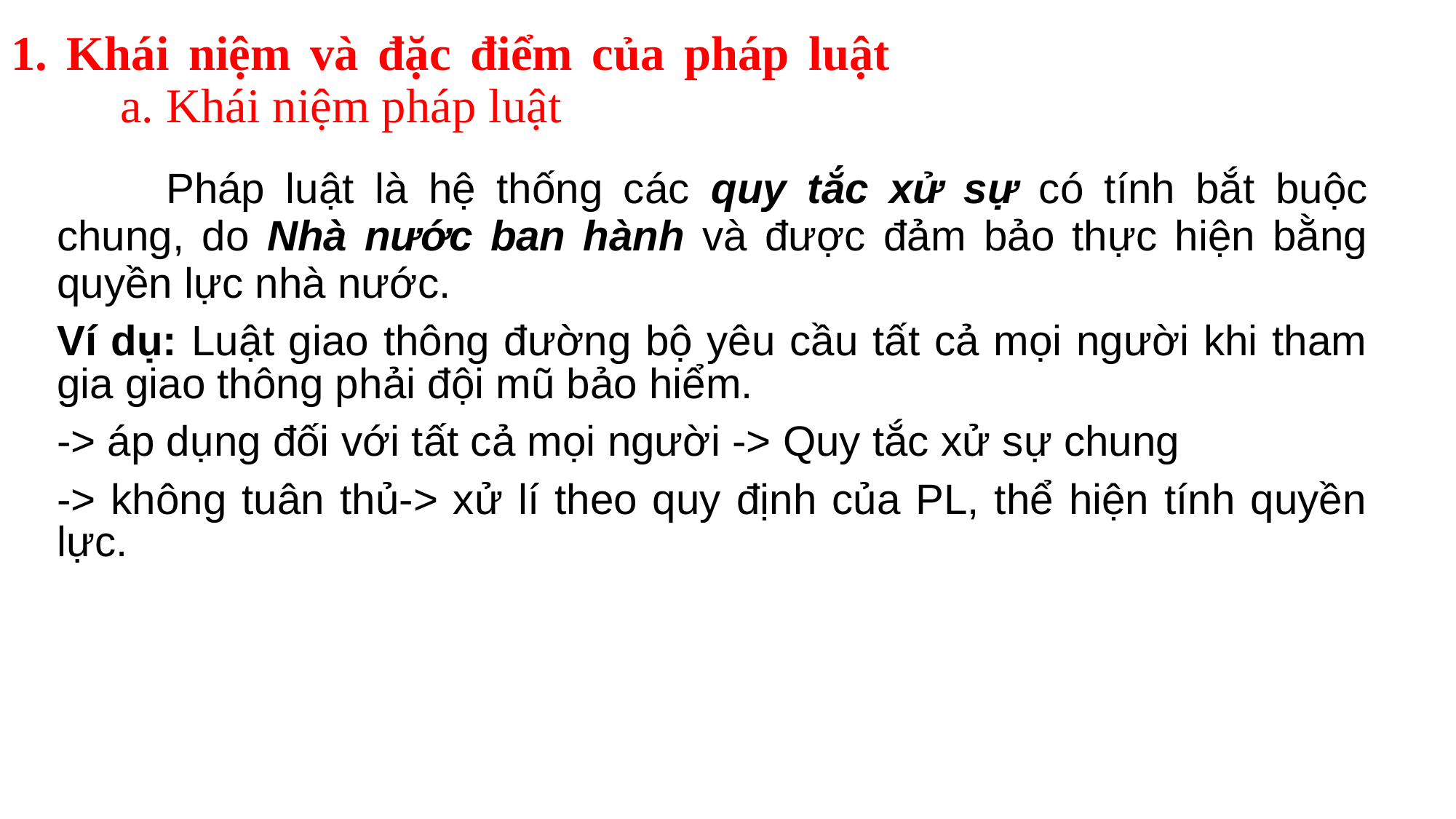

1. Khái niệm và đặc điểm của pháp luật
	a. Khái niệm pháp luật
	Pháp luật là hệ thống các quy tắc xử sự có tính bắt buộc chung, do Nhà nước ban hành và được đảm bảo thực hiện bằng quyền lực nhà nước.
Ví dụ: Luật giao thông đường bộ yêu cầu tất cả mọi người khi tham gia giao thông phải đội mũ bảo hiểm.
-> áp dụng đối với tất cả mọi người -> Quy tắc xử sự chung
-> không tuân thủ-> xử lí theo quy định của PL, thể hiện tính quyền lực.